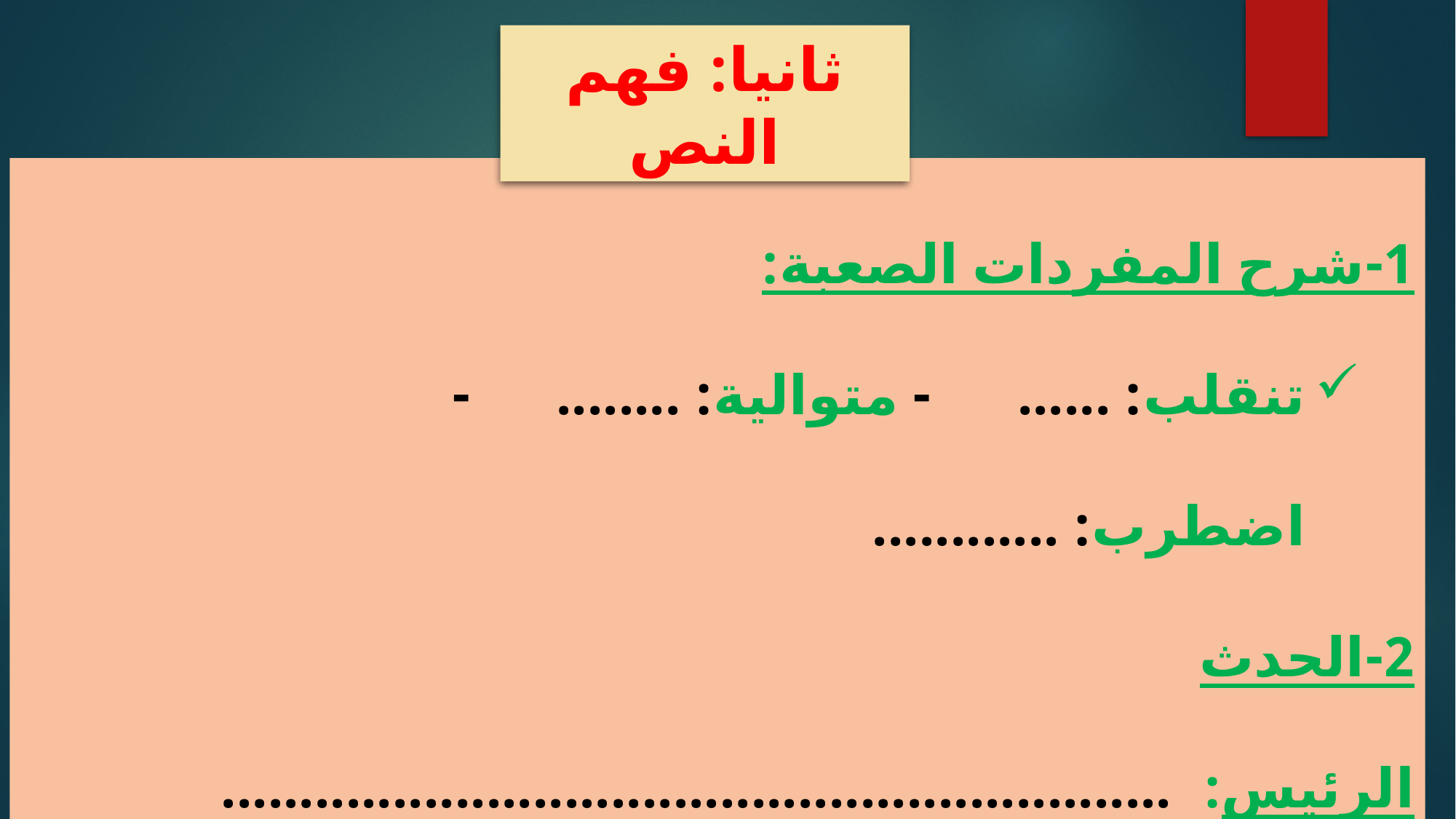

ثانيا: فهم النص
1-	شرح المفردات الصعبة:
تنقلب: ......      - متوالية: ........      - اضطرب: ............
2-	الحدث الرئيس:  .............................................................